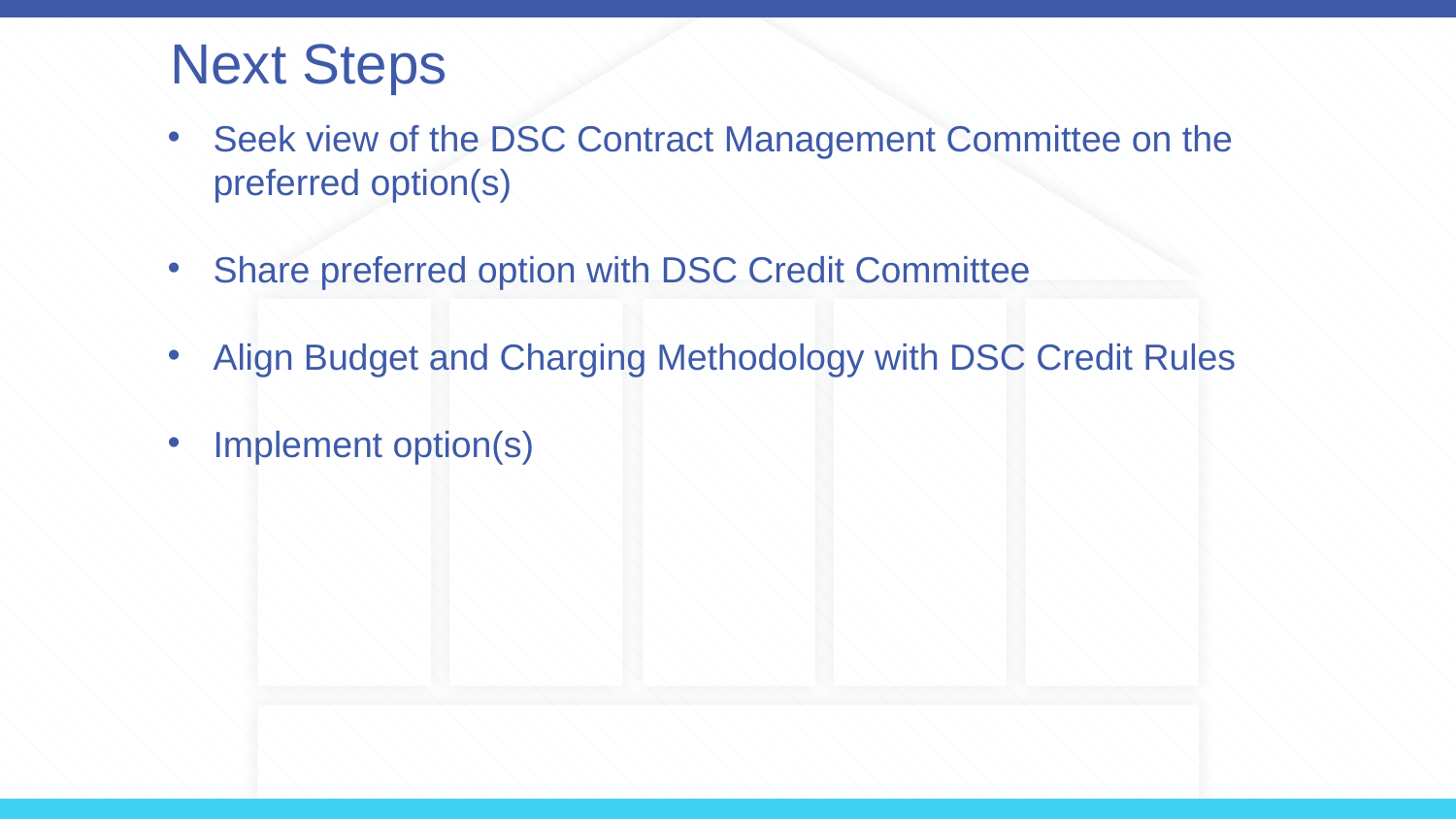

Next Steps

Seek view of the DSC Contract Management Committee on the preferred option(s)

Share preferred option with DSC Credit Committee

Align Budget and Charging Methodology with DSC Credit Rules

Implement option(s)